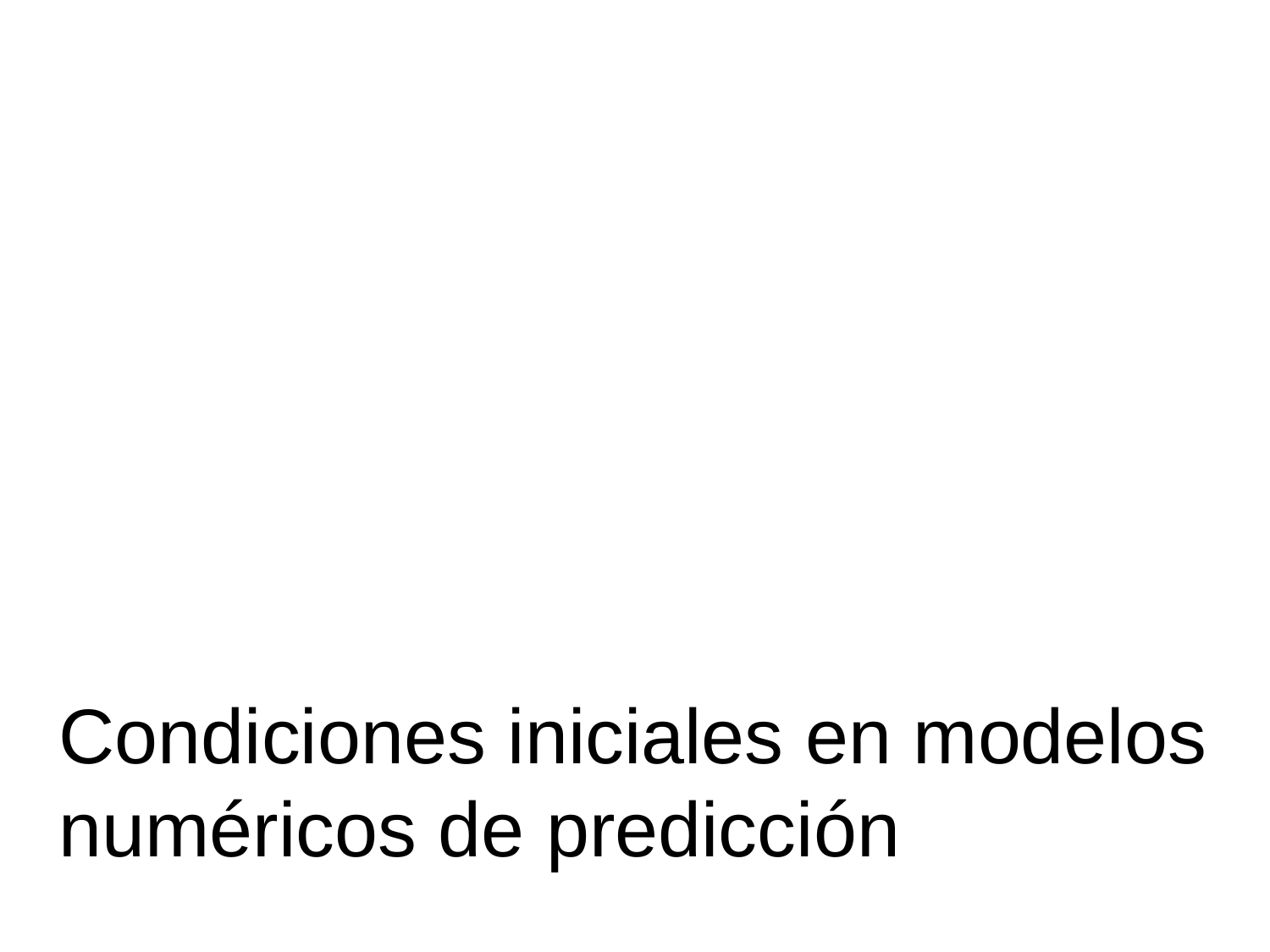

Condiciones iniciales en modelos numéricos de predicción
57